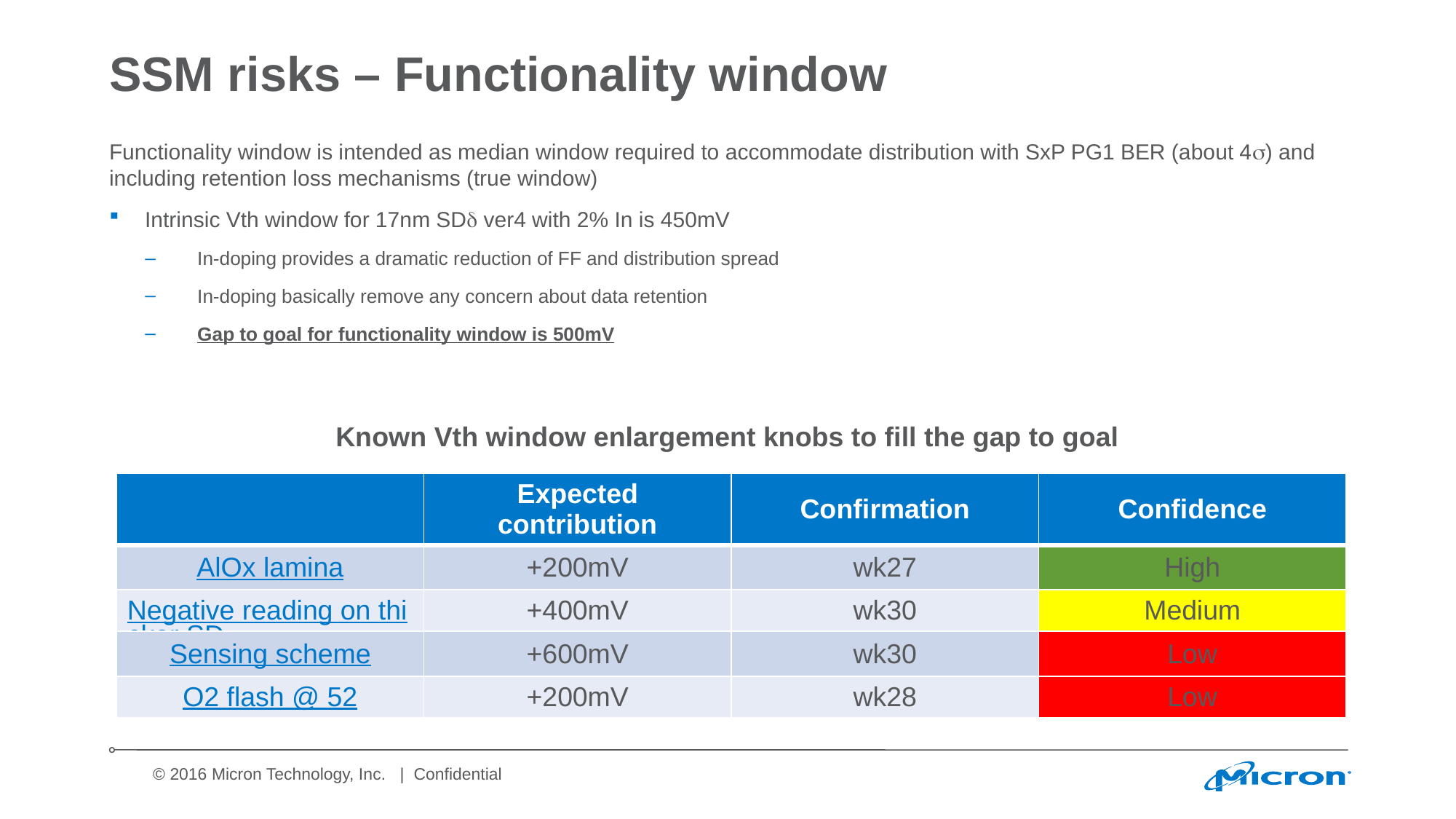

# SSM risks – Functionality window
Functionality window is intended as median window required to accommodate distribution with SxP PG1 BER (about 4σ) and including retention loss mechanisms (true window)
Intrinsic Vth window for 17nm SDδ ver4 with 2% In is 450mV
In-doping provides a dramatic reduction of FF and distribution spread
In-doping basically remove any concern about data retention
Gap to goal for functionality window is 500mV

Known Vth window enlargement knobs to fill the gap to goal
|  | Expected contribution | Confirmation | Confidence |
| --- | --- | --- | --- |
| AlOx lamina | +200mV | wk27 | High |
| Negative reading on thicker SD | +400mV | wk30 | Medium |
| Sensing scheme | +600mV | wk30 | Low |
| O2 flash @ 52 | +200mV | wk28 | Low |